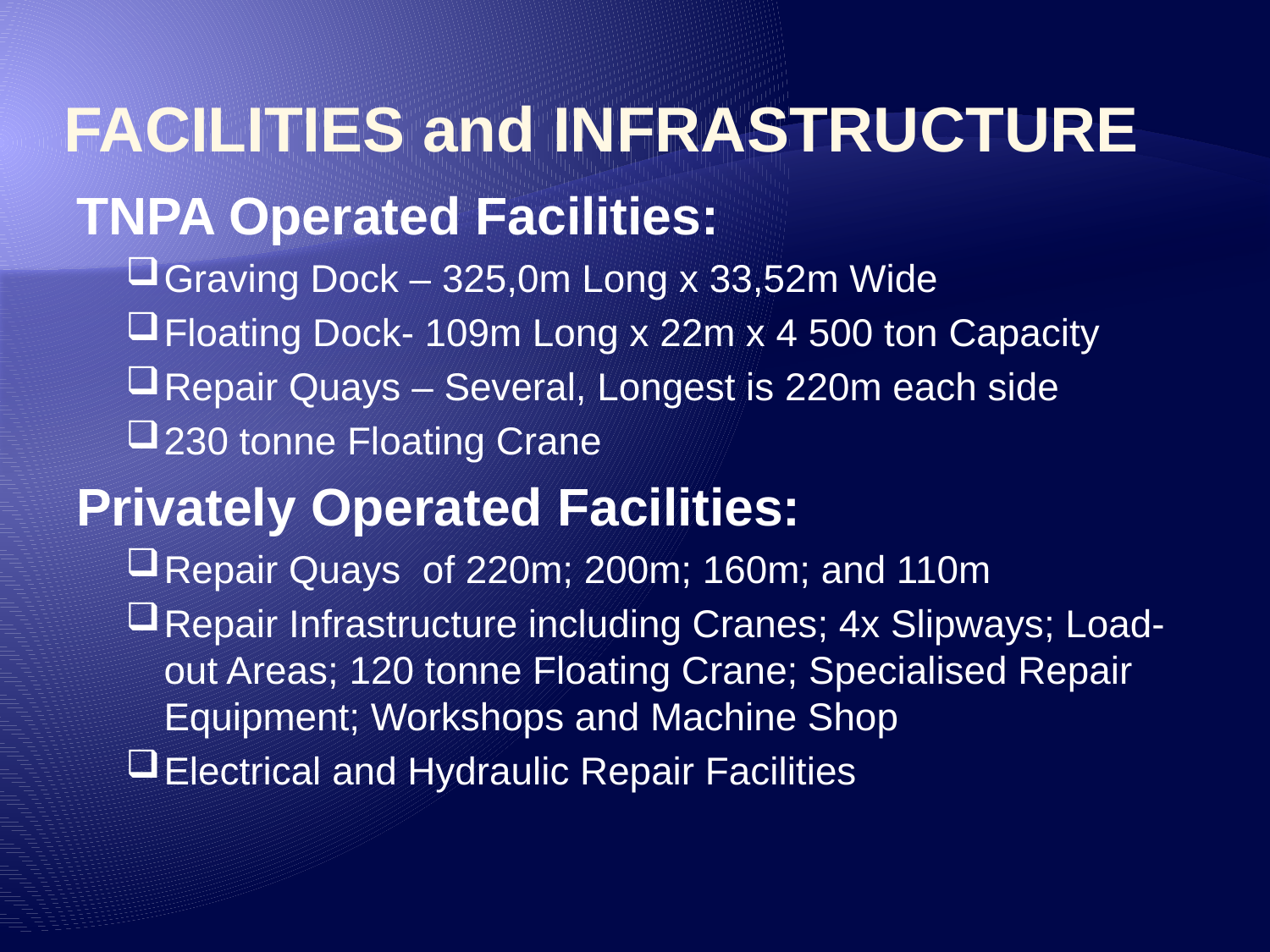

# FACILITIES and INFRASTRUCTURE
TNPA Operated Facilities:
Graving Dock – 325,0m Long x 33,52m Wide
Floating Dock- 109m Long x 22m x 4 500 ton Capacity
Repair Quays – Several, Longest is 220m each side
230 tonne Floating Crane
Privately Operated Facilities:
Repair Quays  of 220m; 200m; 160m; and 110m
Repair Infrastructure including Cranes; 4x Slipways; Load-out Areas; 120 tonne Floating Crane; Specialised Repair Equipment; Workshops and Machine Shop
Electrical and Hydraulic Repair Facilities